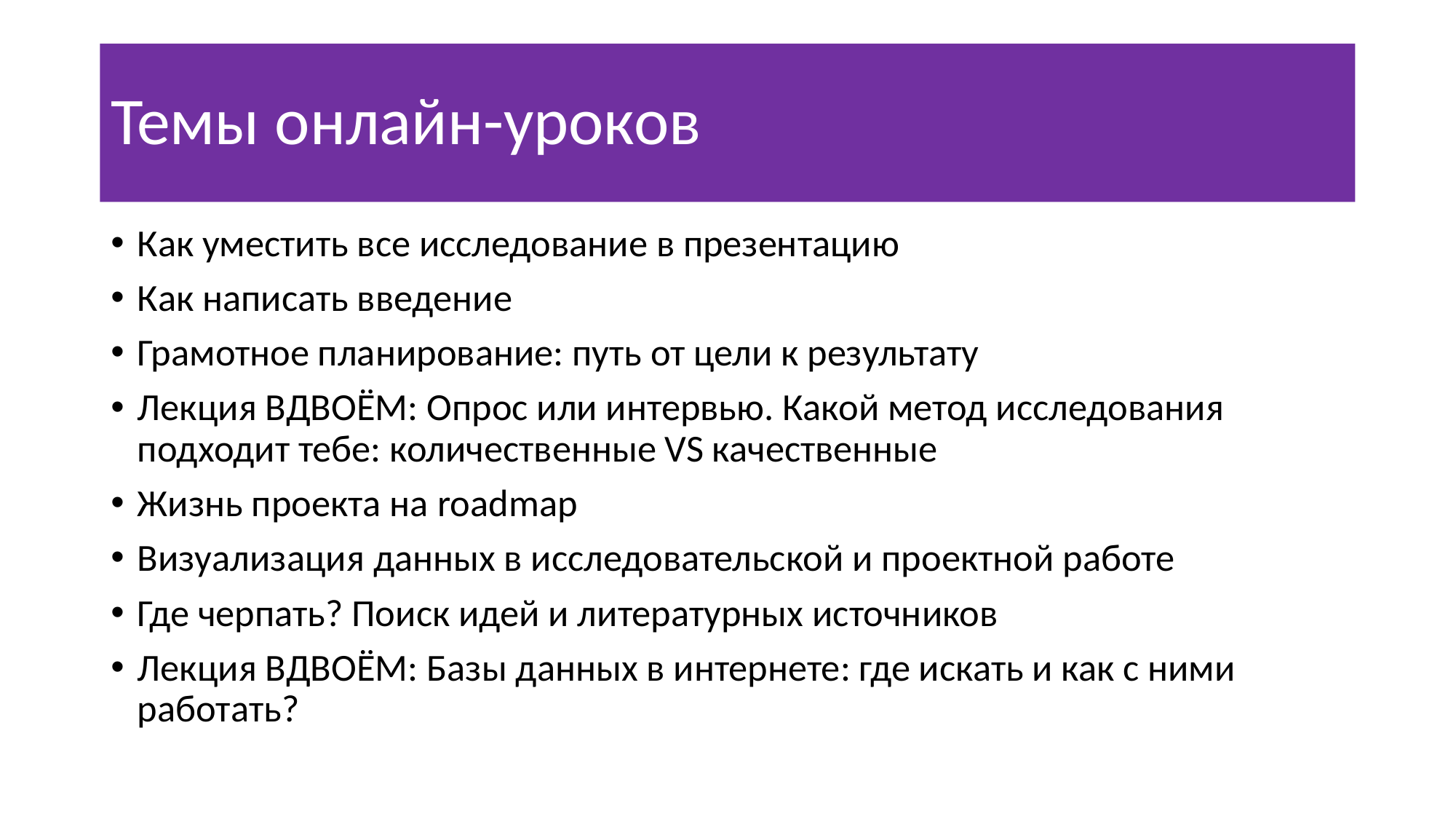

# Темы онлайн-уроков
Как уместить все исследование в презентацию
Как написать введение
Грамотное планирование: путь от цели к результату
Лекция ВДВОЁМ: Опрос или интервью. Какой метод исследования подходит тебе: количественные VS качественные
Жизнь проекта на roadmap
Визуализация данных в исследовательской и проектной работе
Где черпать? Поиск идей и литературных источников
Лекция ВДВОЁМ: Базы данных в интернете: где искать и как с ними работать?